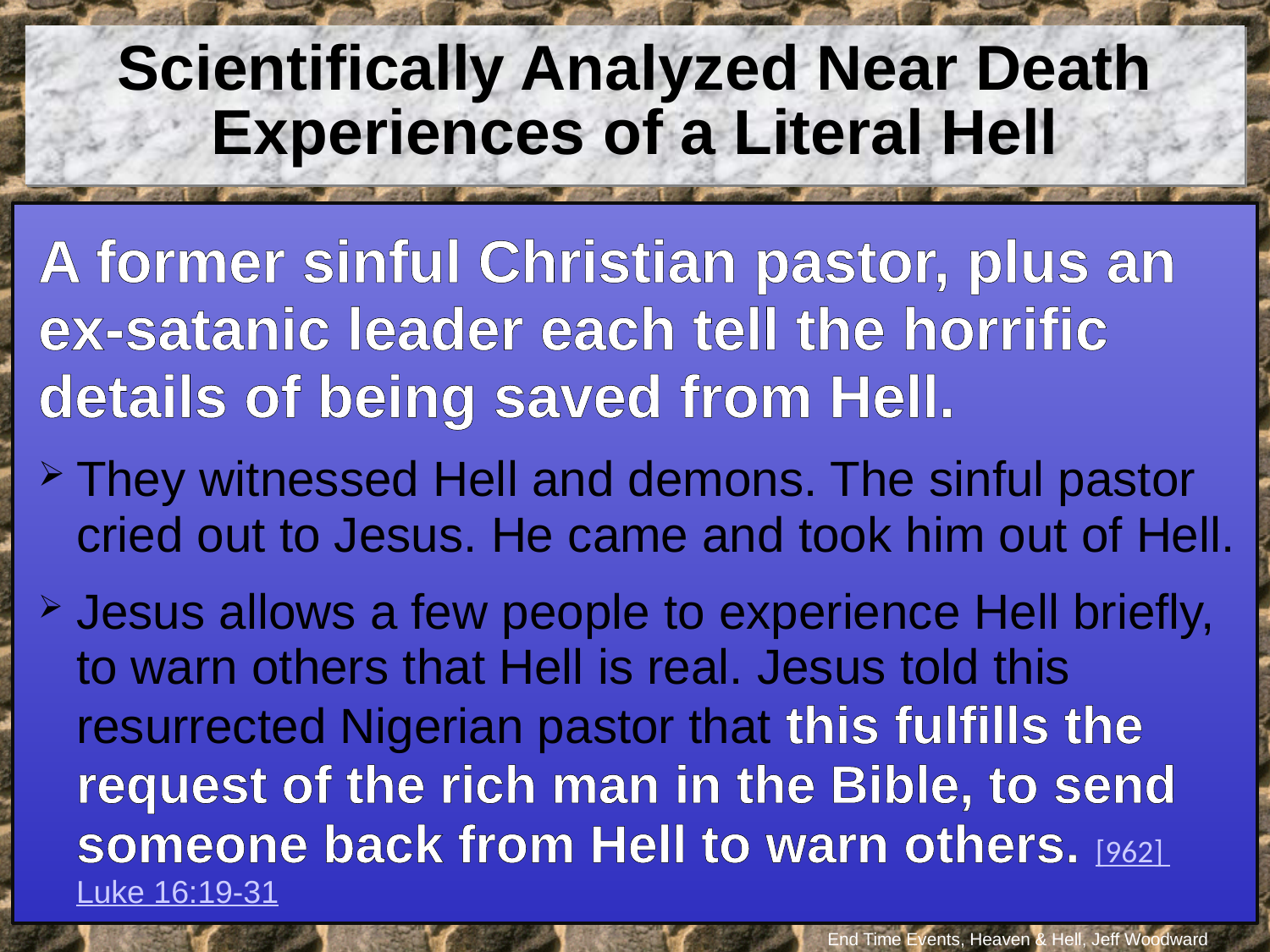

Scientifically Analyzed Near Death Experiences of a Literal Hell
A former sinful Christian pastor, plus an ex-satanic leader each tell the horrific details of being saved from Hell.
They witnessed Hell and demons. The sinful pastor cried out to Jesus. He came and took him out of Hell.
Jesus allows a few people to experience Hell briefly, to warn others that Hell is real. Jesus told this resurrected Nigerian pastor that this fulfills the request of the rich man in the Bible, to send someone back from Hell to warn others. [962]
Luke 16:19-31
End Time Events, Heaven & Hell, Jeff Woodward